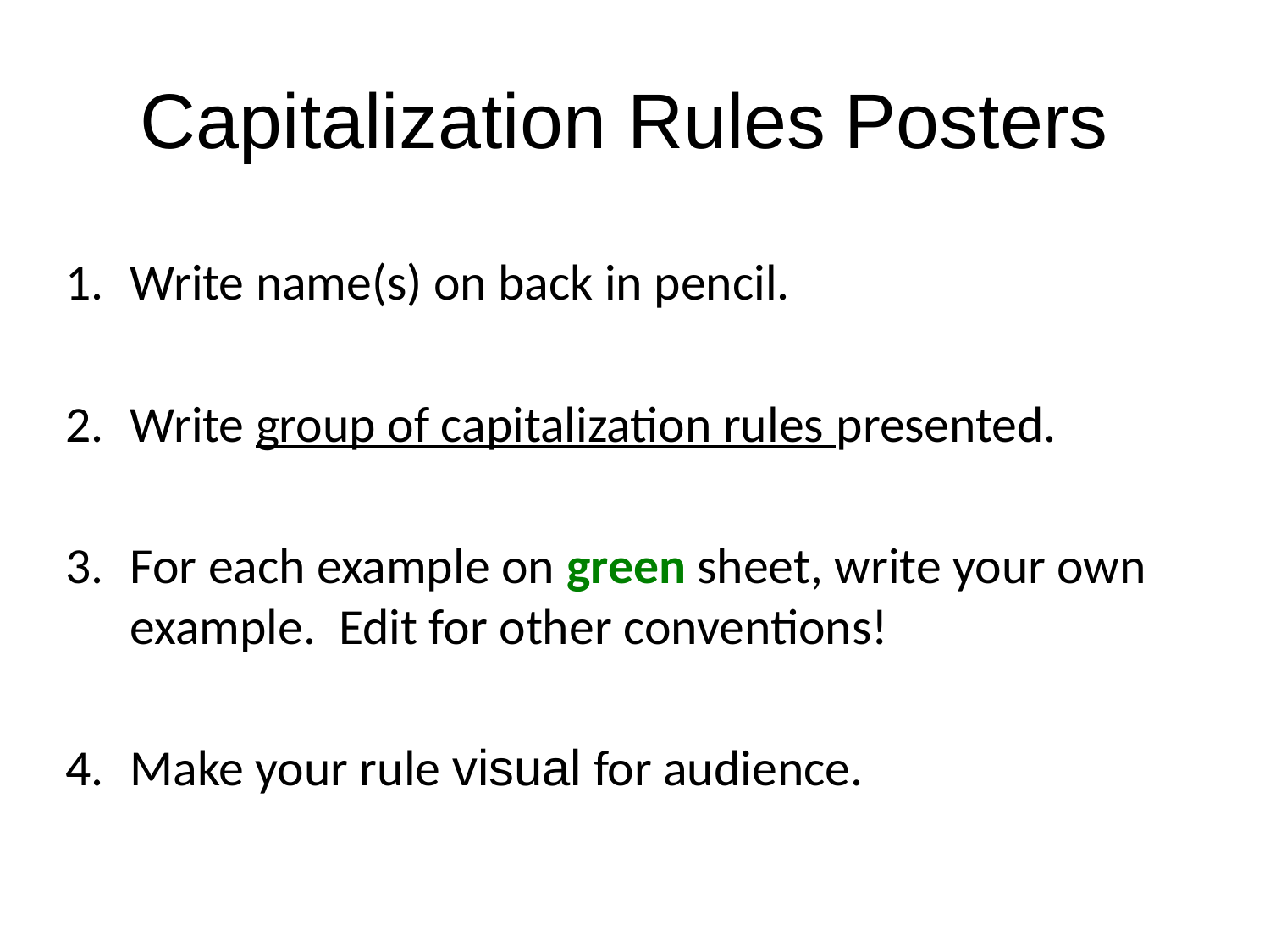

# Capitalization Rules Posters
Write name(s) on back in pencil.

Write group of capitalization rules presented.

For each example on green sheet, write your own example.  Edit for other conventions!

Make your rule visual for audience.